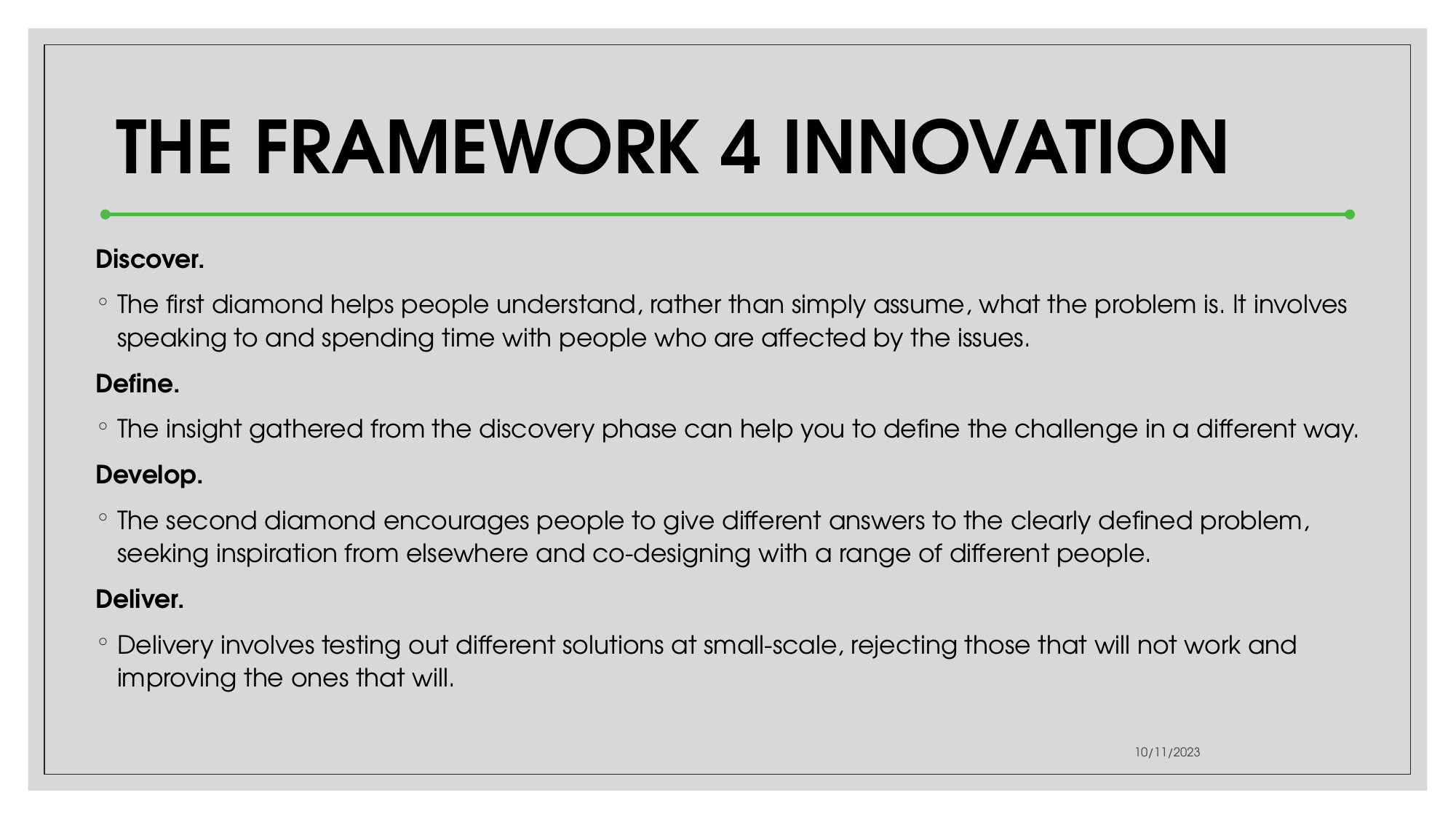

THE FRAMEWORK 4 INNOVATION
Discover.
The first diamond helps people understand, rather than simply assume, what the problem is. It involves speaking to and spending time with people who are affected by the issues.
Define.
The insight gathered from the discovery phase can help you to define the challenge in a different way.
Develop.
The second diamond encourages people to give different answers to the clearly defined problem, seeking inspiration from elsewhere and co-designing with a range of different people.
Deliver.
Delivery involves testing out different solutions at small-scale, rejecting those that will not work and improving the ones that will.
10/11/2023